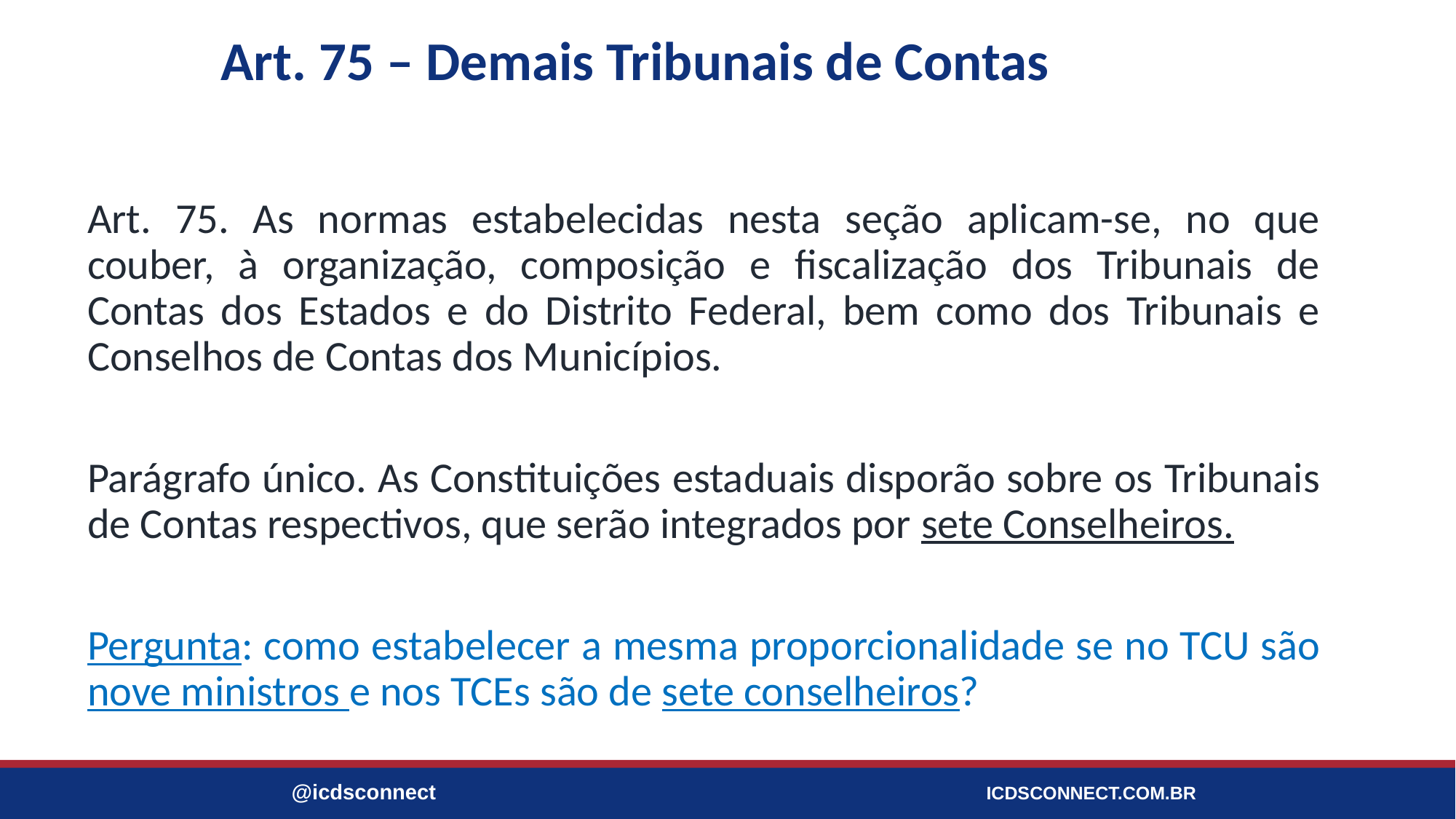

# Art. 75 – Demais Tribunais de Contas

Art. 75. As normas estabelecidas nesta seção aplicam-se, no que couber, à organização, composição e fiscalização dos Tribunais de Contas dos Estados e do Distrito Federal, bem como dos Tribunais e Conselhos de Contas dos Municípios.

Parágrafo único. As Constituições estaduais disporão sobre os Tribunais de Contas respectivos, que serão integrados por sete Conselheiros.

Pergunta: como estabelecer a mesma proporcionalidade se no TCU são nove ministros e nos TCEs são de sete conselheiros?